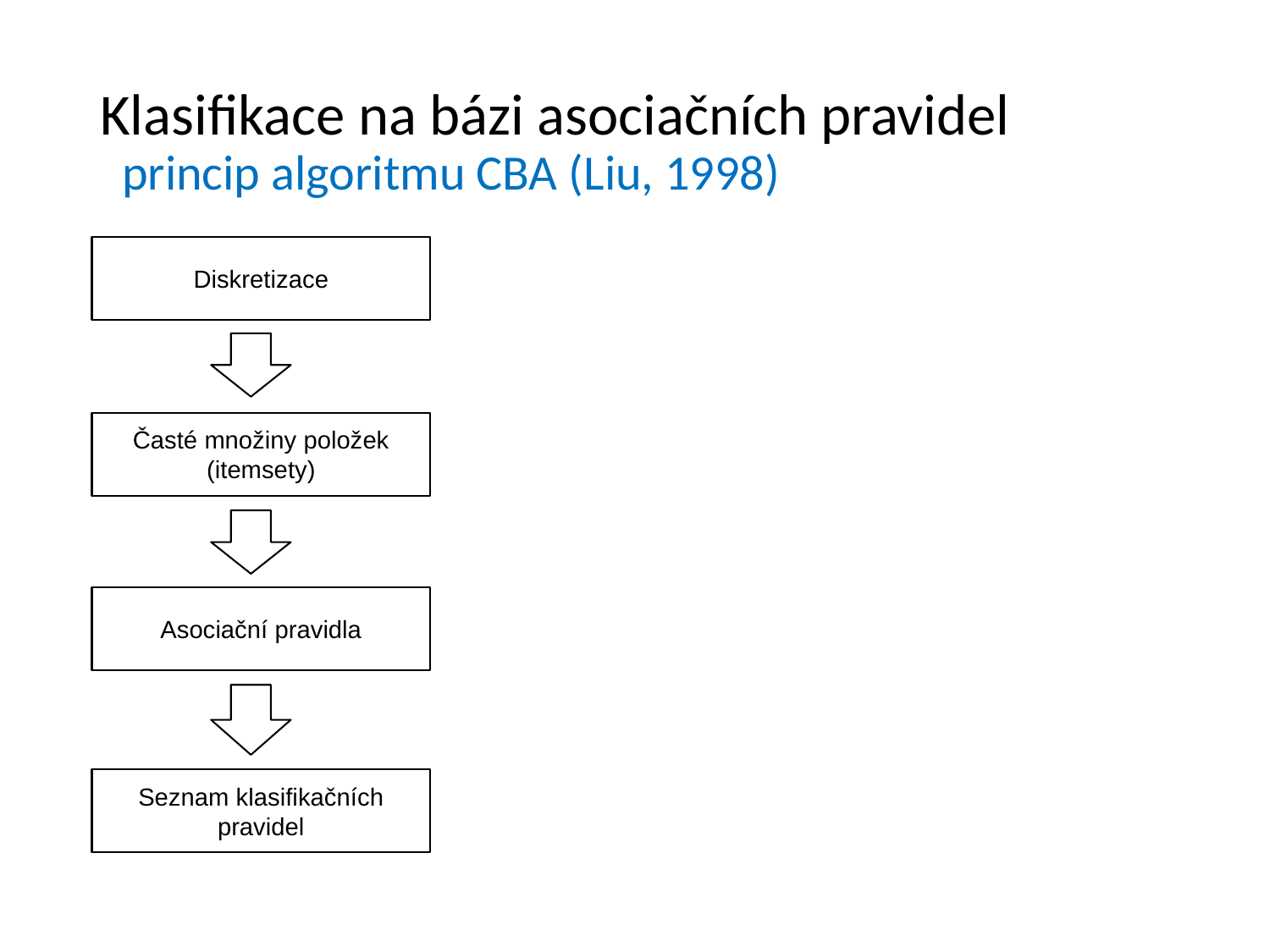

# Klasifikace na bázi asociačních pravidel princip algoritmu CBA (Liu, 1998)
Diskretizace

Časté množiny položek
(itemsety)

Asociační pravidla

Seznam klasifikačních pravidel